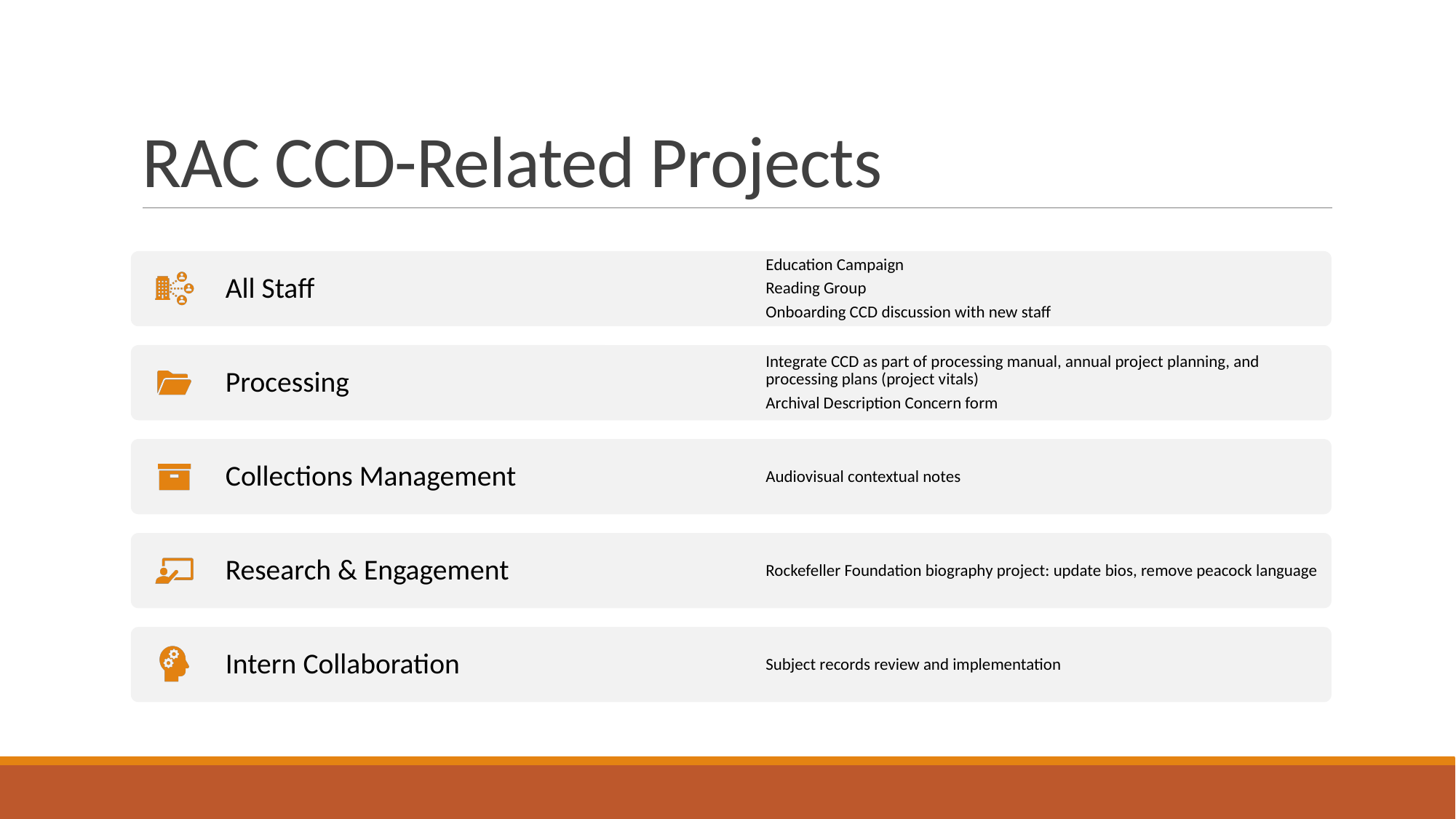

RAC CCD-Related Projects
All Staff
Education Campaign
Reading Group
Onboarding CCD discussion with new staff
Processing
Integrate CCD as part of processing manual, annual project planning, and processing plans (project vitals)
Archival Description Concern form
Collections Management
Audiovisual contextual notes
Research & Engagement
Rockefeller Foundation biography project: update bios, remove peacock language
Intern Collaboration
Subject records review and implementation